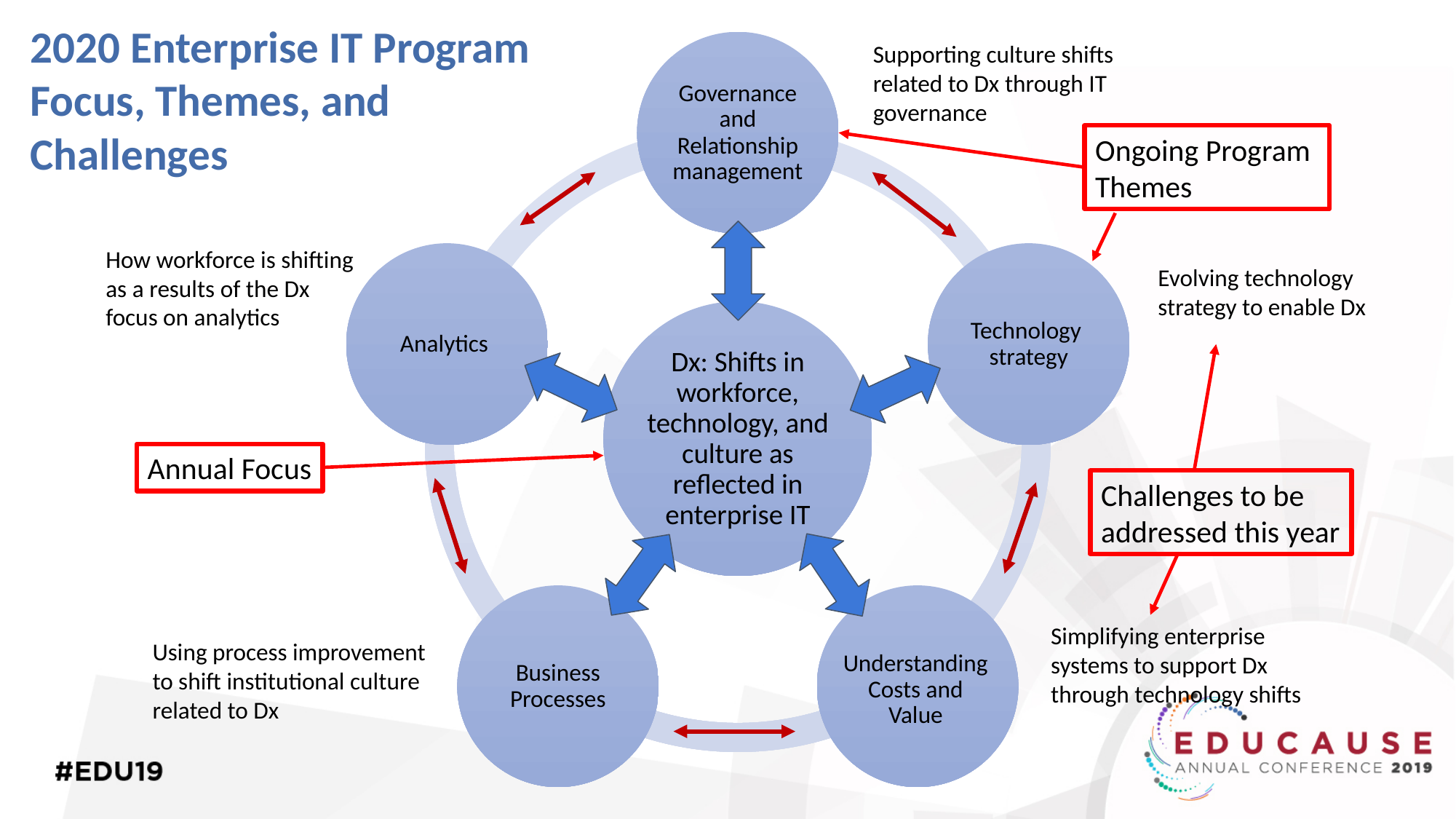

2020 Enterprise IT Program
Focus, Themes, and Challenges

Governance and Relationship management

Analytics
Technology  strategy

Dx: Shifts in workforce, technology, and culture as reflected in enterprise IT

Business Processes
Understanding Costs and Value
Supporting culture shifts related to Dx through IT governance
Ongoing Program Themes
How workforce is shifting as a results of the Dx focus on analytics

Evolving technology strategy to enable Dx

Annual Focus
Challenges to be addressed this year

Simplifying enterprise systems to support Dx through technology shifts
Using process improvement to shift institutional culture related to Dx